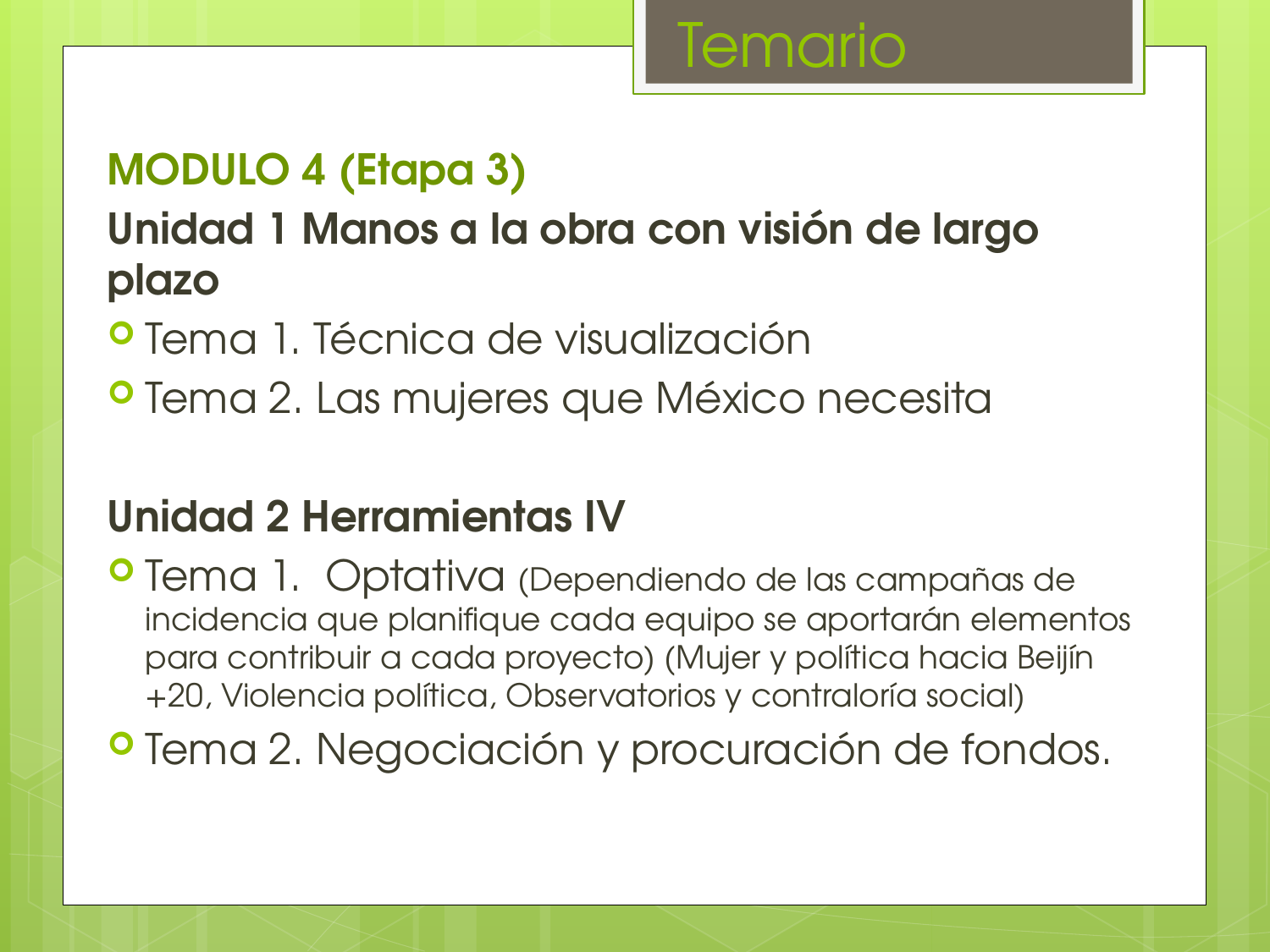

# Temario
MODULO 4 (Etapa 3)
Unidad 1 Manos a la obra con visión de largo plazo
Tema 1. Técnica de visualización
Tema 2. Las mujeres que México necesita

Unidad 2 Herramientas IV
Tema 1.  Optativa (Dependiendo de las campañas de incidencia que planifique cada equipo se aportarán elementos para contribuir a cada proyecto) (Mujer y política hacia Beijín +20, Violencia política, Observatorios y contraloría social)
Tema 2. Negociación y procuración de fondos.